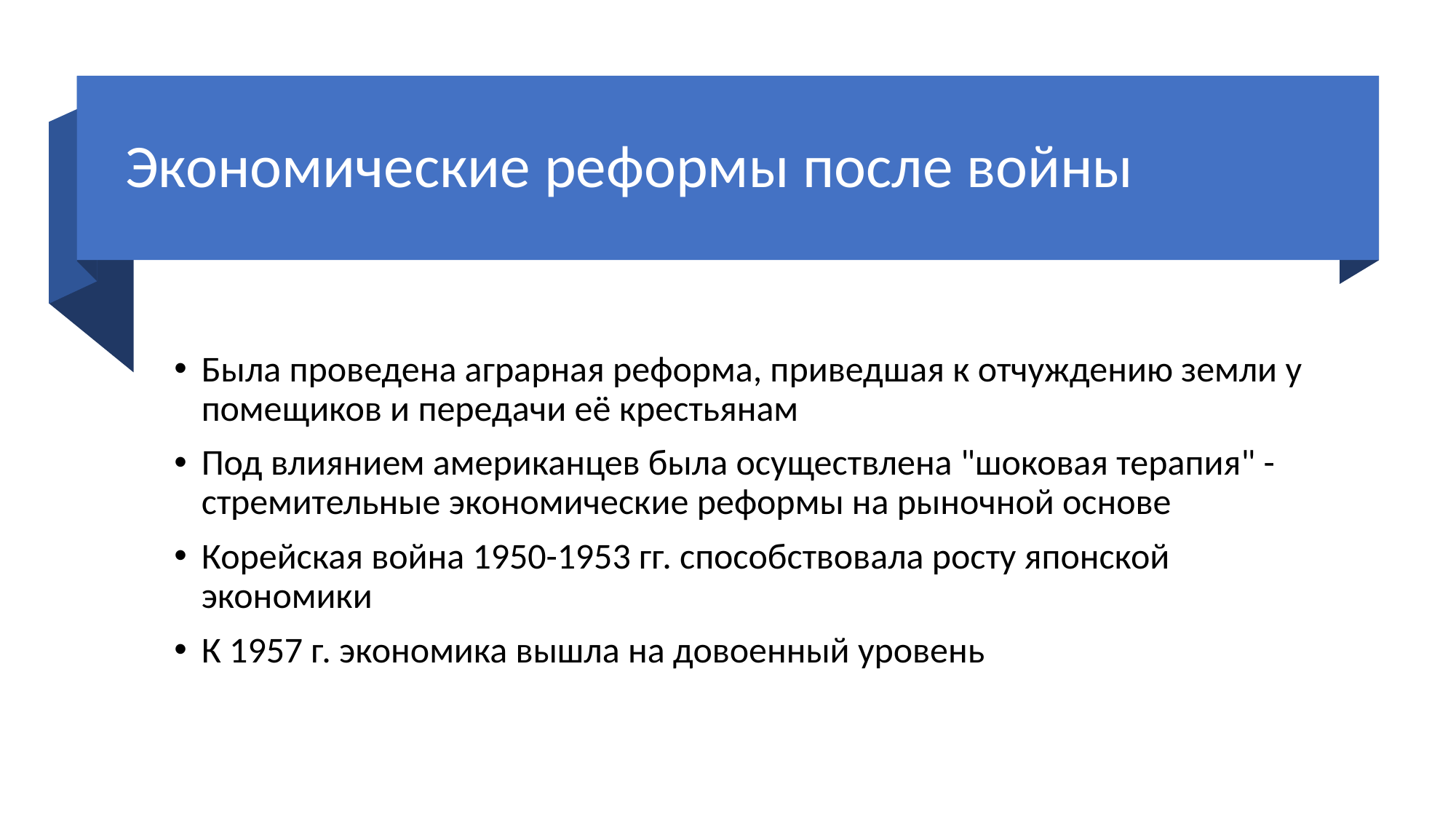

# Экономические реформы после войны

Была проведена аграрная реформа, приведшая к отчуждению земли у помещиков и передачи её крестьянам
Под влиянием американцев была осуществлена "шоковая терапия" - стремительные экономические реформы на рыночной основе
Корейская война 1950-1953 гг. способствовала росту японской экономики
К 1957 г. экономика вышла на довоенный уровень